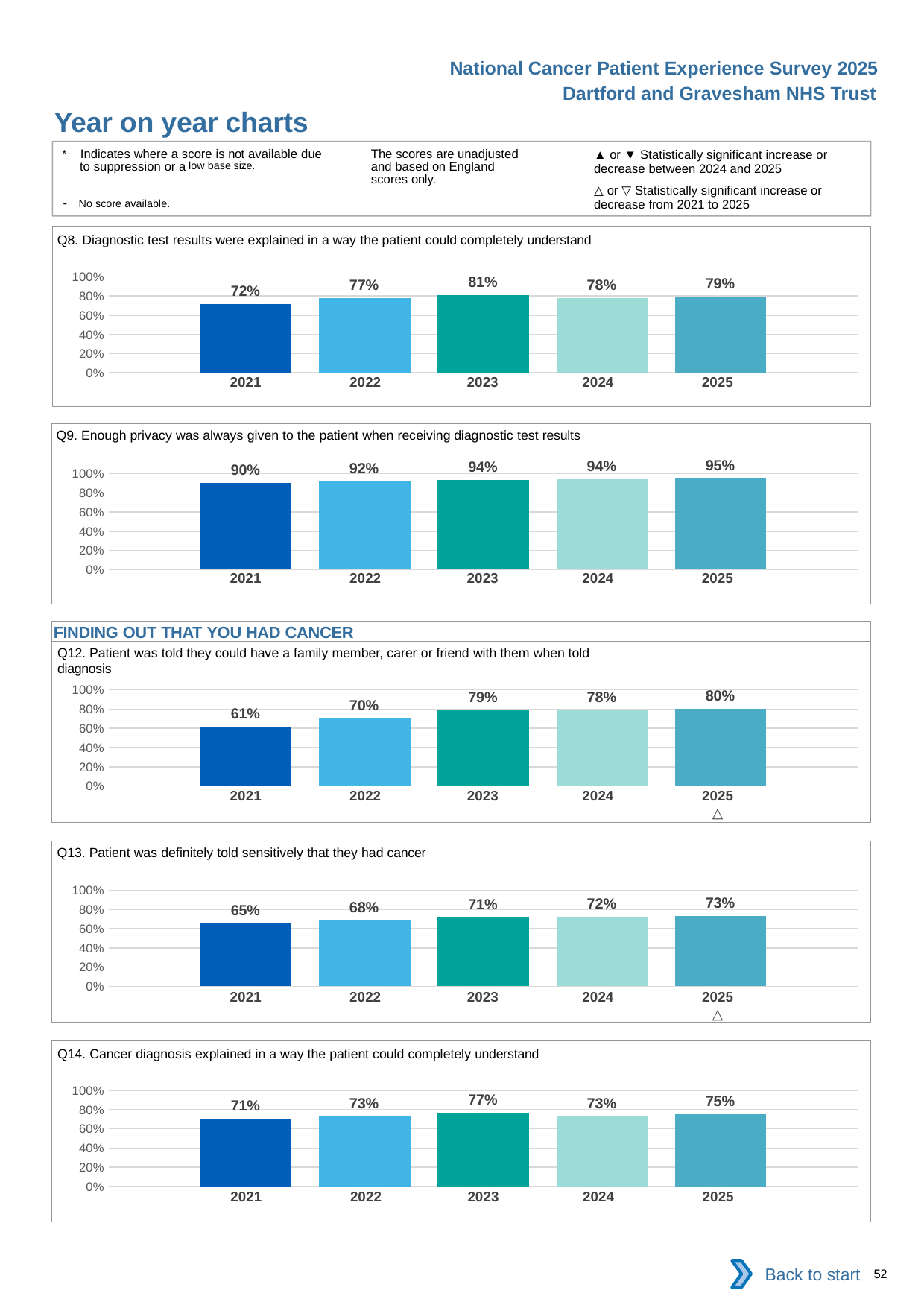

National Cancer Patient Experience Survey 2025
Dartford and Gravesham NHS Trust
Year on year charts (2)

The scores are unadjusted and based on England scores only.
*  Indicates where a score is not available due to suppression or a low base size.
- No score available.
▲ or ▼ Statistically significant increase or decrease between 2024 and 2025
△ or ▽ Statistically significant increase or decrease from 2021 to 2025
Q8. Diagnostic test results were explained in a way the patient could completely understand

### Chart

| Category | 2021 | 2022 | 2023 | 2024 | 2025 |
|---|---|---|---|---|---|
| Category 1 | 0.71875 | 0.7741935 | 0.8079096 | 0.7802817 | 0.7925696 |
| 2021 | 2022 | 2023 | 2024 | 2025 |
| --- | --- | --- | --- | --- |
|  |  |  |  |  |
Q9. Enough privacy was always given to the patient when receiving diagnostic test results

### Chart

| Category | 2021 | 2022 | 2023 | 2024 | 2025 |
|---|---|---|---|---|---|
| Category 1 | 0.9037267 | 0.9223301 | 0.9353933 | 0.9413408 | 0.9504644 |
| 2021 | 2022 | 2023 | 2024 | 2025 |
| --- | --- | --- | --- | --- |
|  |  |  |  |  |
FINDING OUT THAT YOU HAD CANCER
Q12. Patient was told they could have a family member, carer or friend with them when told diagnosis

### Chart

| Category | 2021 | 2022 | 2023 | 2024 | 2025 |
|---|---|---|---|---|---|
| Category 1 | 0.6147541 | 0.6986667 | 0.7905237 | 0.78487 | 0.7994792 |
| 2021 | 2022 | 2023 | 2024 | 2025 |
| --- | --- | --- | --- | --- |
|  |  |  |  | △ |
Q13. Patient was definitely told sensitively that they had cancer

### Chart

| Category | 2021 | 2022 | 2023 | 2024 | 2025 |
|---|---|---|---|---|---|
| Category 1 | 0.6548223 | 0.6823821 | 0.7139535 | 0.7248908 | 0.7349398 |
| 2021 | 2022 | 2023 | 2024 | 2025 |
| --- | --- | --- | --- | --- |
|  |  |  |  | △ |
Q14. Cancer diagnosis explained in a way the patient could completely understand

### Chart

| Category | 2021 | 2022 | 2023 | 2024 | 2025 |
|---|---|---|---|---|---|
| Category 1 | 0.7078086 | 0.7263682 | 0.7715617 | 0.7310195 | 0.7511961 |
| 2021 | 2022 | 2023 | 2024 | 2025 |
| --- | --- | --- | --- | --- |
|  |  |  |  |  |
Back to start

52